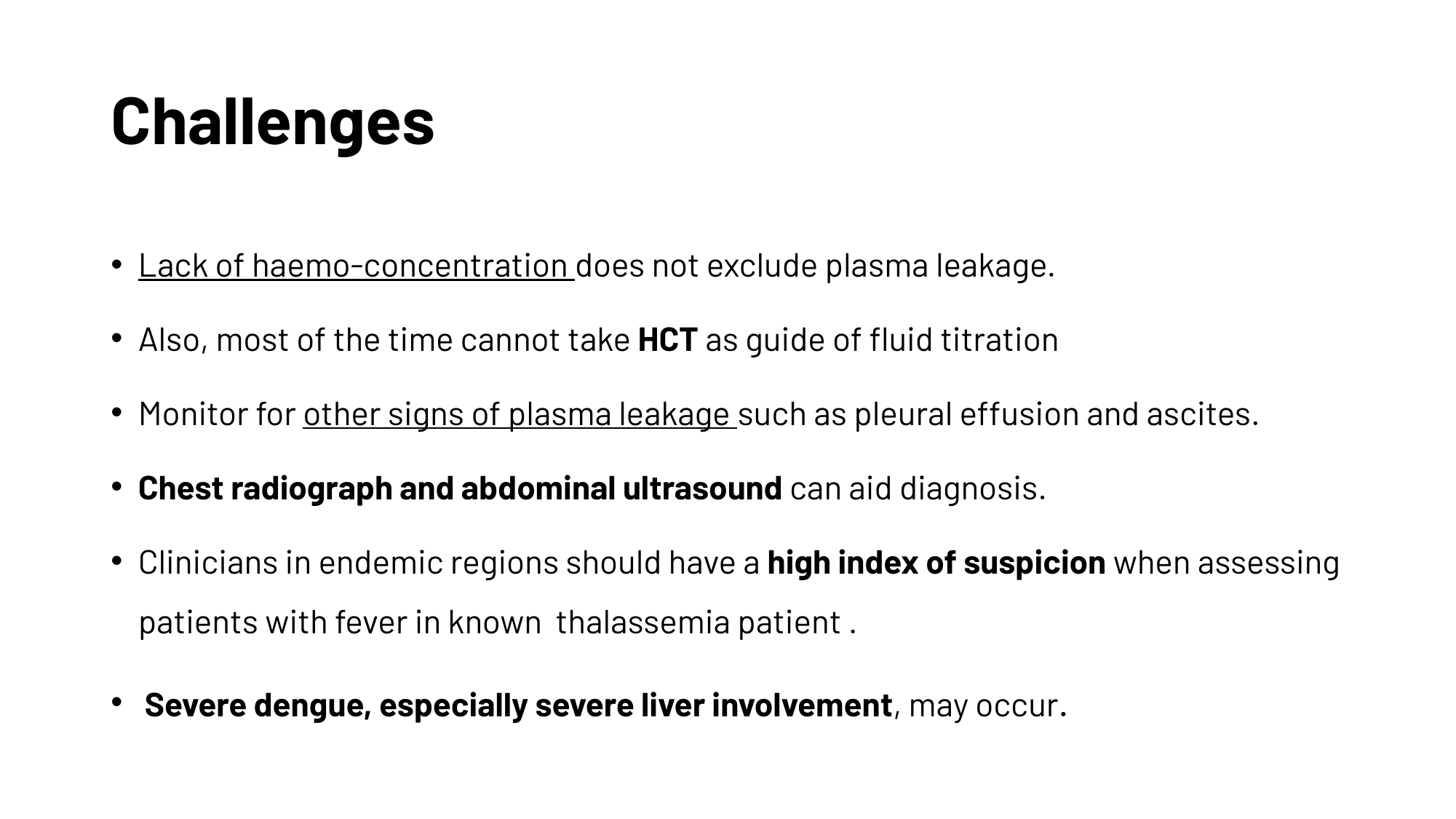

# Challenges
Lack of haemo-concentration does not exclude plasma leakage.
Also, most of the time cannot take HCT as guide of fluid titration
Monitor for other signs of plasma leakage such as pleural effusion and ascites.
Chest radiograph and abdominal ultrasound can aid diagnosis.
Clinicians in endemic regions should have a high index of suspicion when assessing patients with fever in known  thalassemia patient .
 Severe dengue, especially severe liver involvement, may occur.